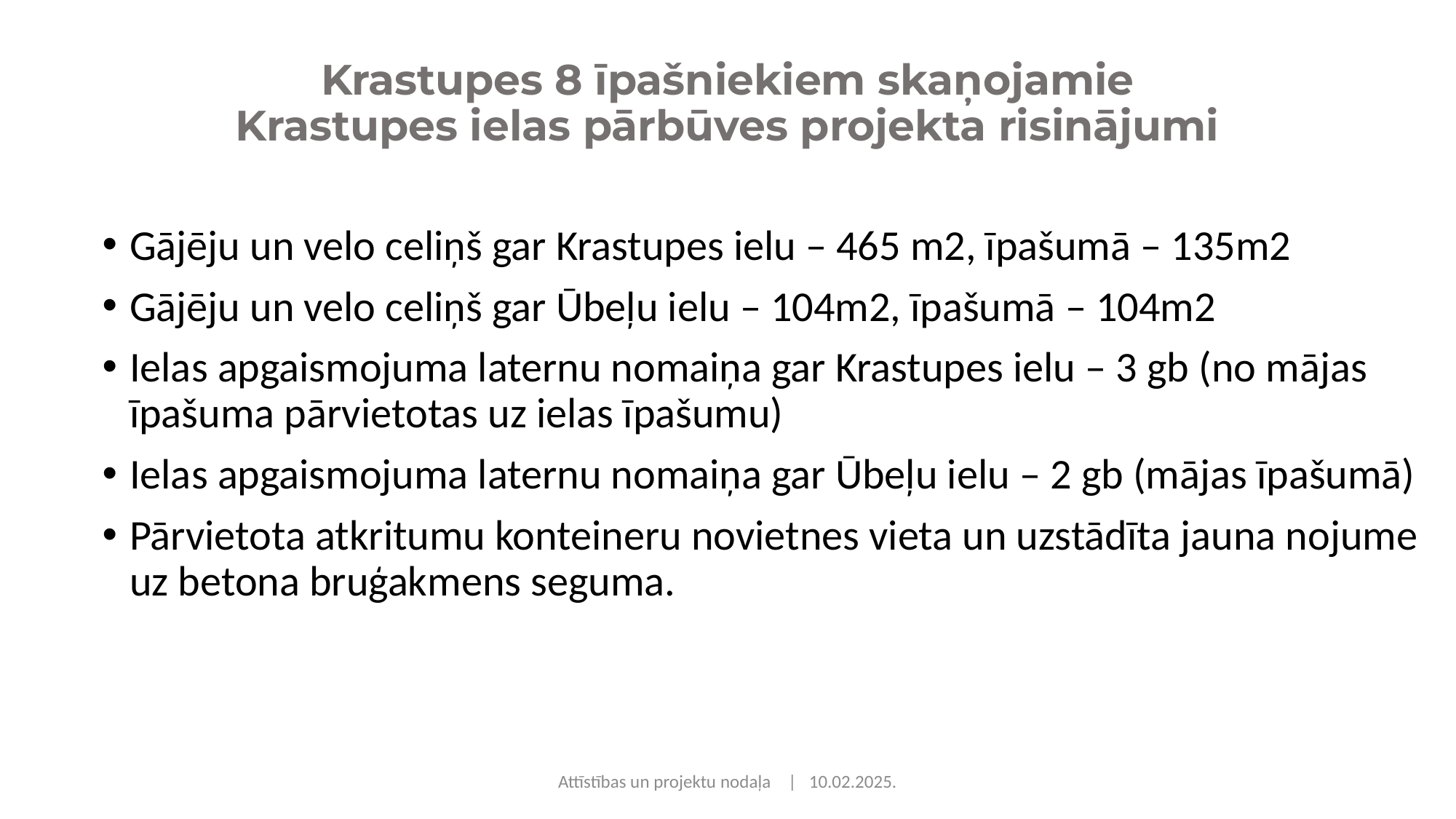

# Krastupes 8 īpašniekiem skaņojamie Krastupes ielas pārbūves projekta risinājumi
Gājēju un velo celiņš gar Krastupes ielu – 465 m2, īpašumā – 135m2
Gājēju un velo celiņš gar Ūbeļu ielu – 104m2, īpašumā – 104m2
Ielas apgaismojuma laternu nomaiņa gar Krastupes ielu – 3 gb (no mājas īpašuma pārvietotas uz ielas īpašumu)
Ielas apgaismojuma laternu nomaiņa gar Ūbeļu ielu – 2 gb (mājas īpašumā)
Pārvietota atkritumu konteineru novietnes vieta un uzstādīta jauna nojume uz betona bruģakmens seguma.

Attīstības un projektu nodaļa    |   10.02.2025.